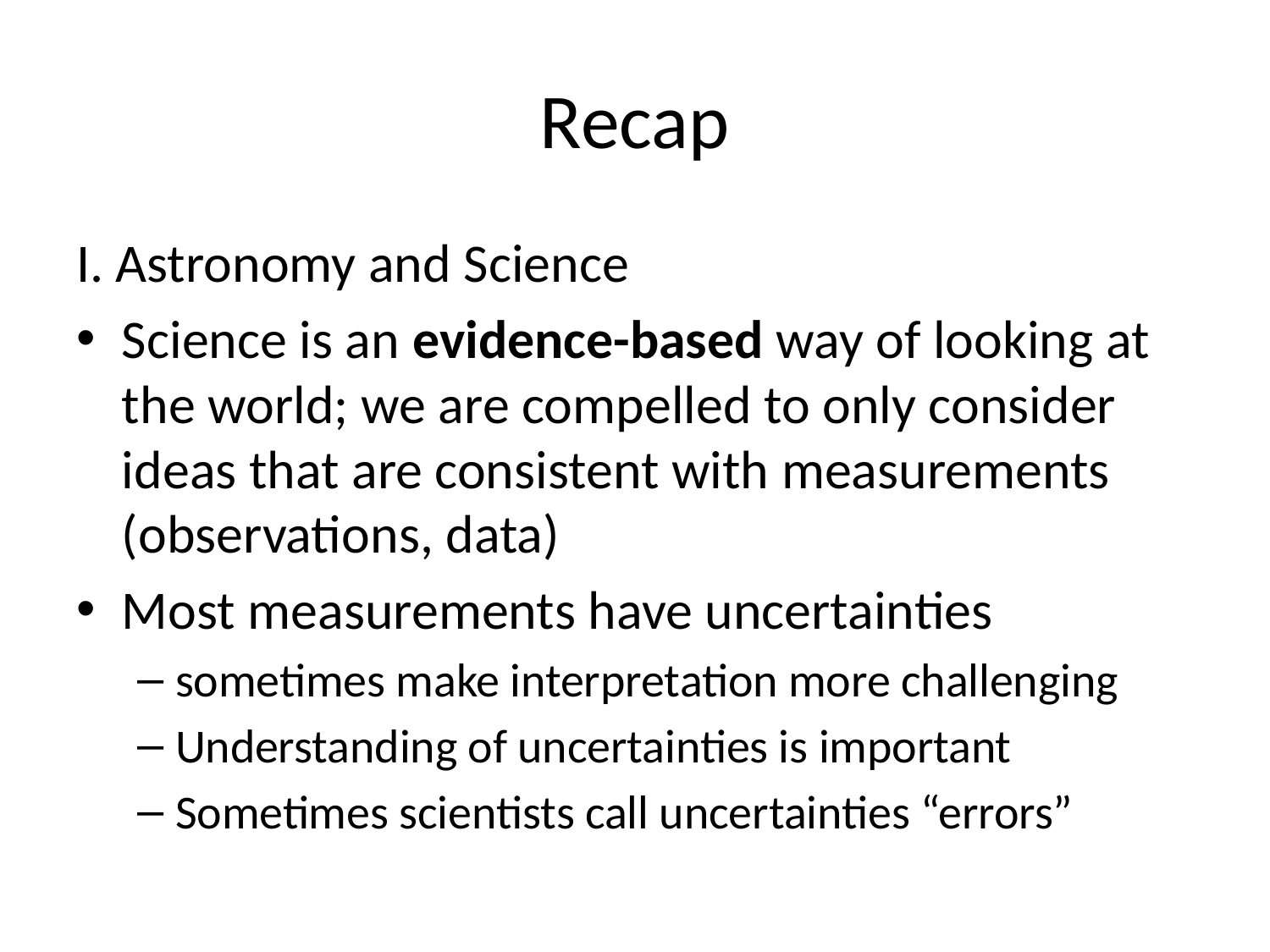

# Recap
I. Astronomy and Science
Science is an evidence-based way of looking at the world; we are compelled to only consider ideas that are consistent with measurements (observations, data)
Most measurements have uncertainties
sometimes make interpretation more challenging
Understanding of uncertainties is important
Sometimes scientists call uncertainties “errors”